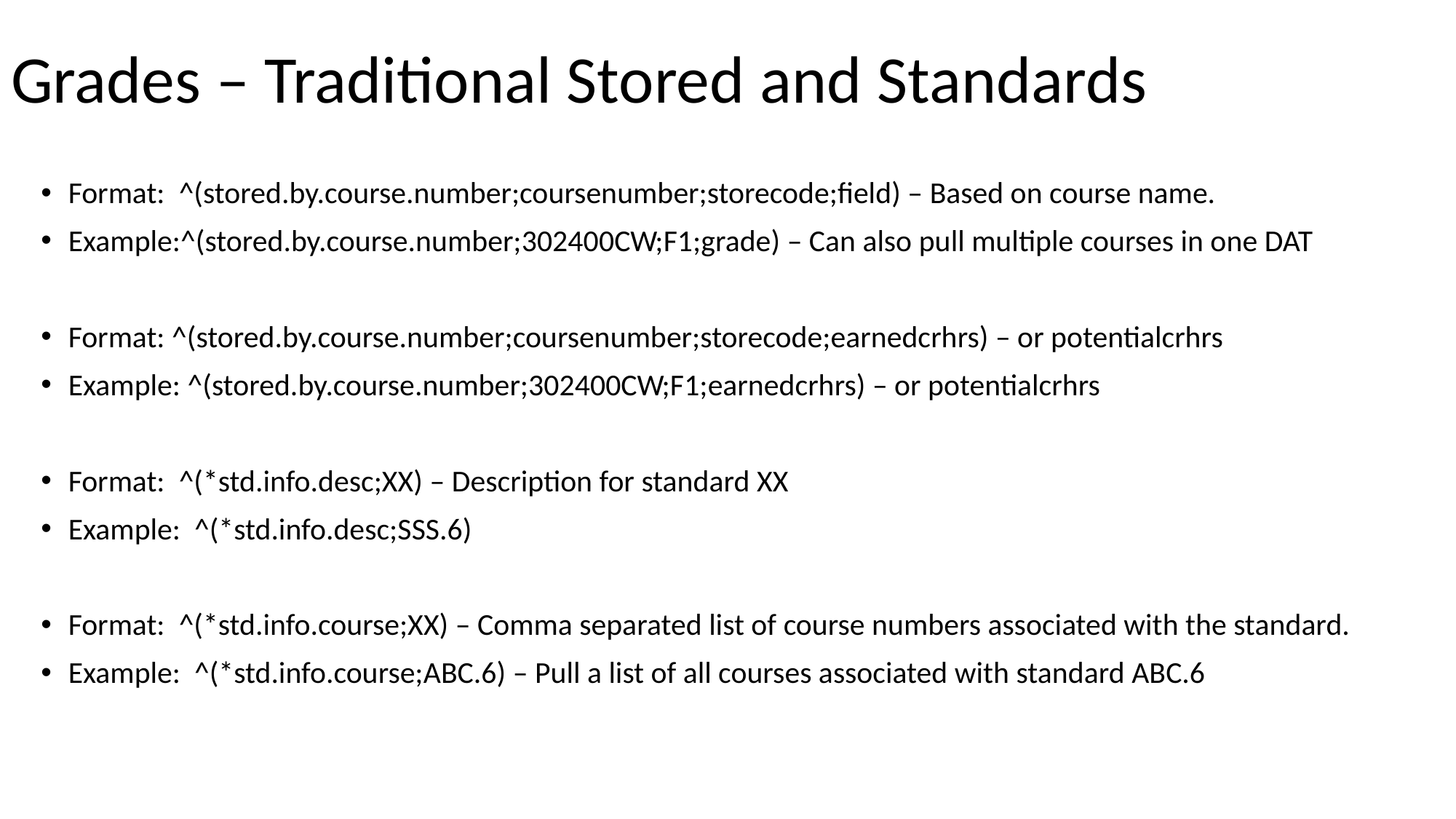

# Grades – Traditional Stored and Standards
Format:  ^(stored.by.course.number;coursenumber;storecode;field) – Based on course name.
Example:^(stored.by.course.number;302400CW;F1;grade) – Can also pull multiple courses in one DAT

Format: ^(stored.by.course.number;coursenumber;storecode;earnedcrhrs) – or potentialcrhrs
Example: ^(stored.by.course.number;302400CW;F1;earnedcrhrs) – or potentialcrhrs

Format:  ^(*std.info.desc;XX) – Description for standard XX
Example:  ^(*std.info.desc;SSS.6)

Format:  ^(*std.info.course;XX) – Comma separated list of course numbers associated with the standard.
Example:  ^(*std.info.course;ABC.6) – Pull a list of all courses associated with standard ABC.6